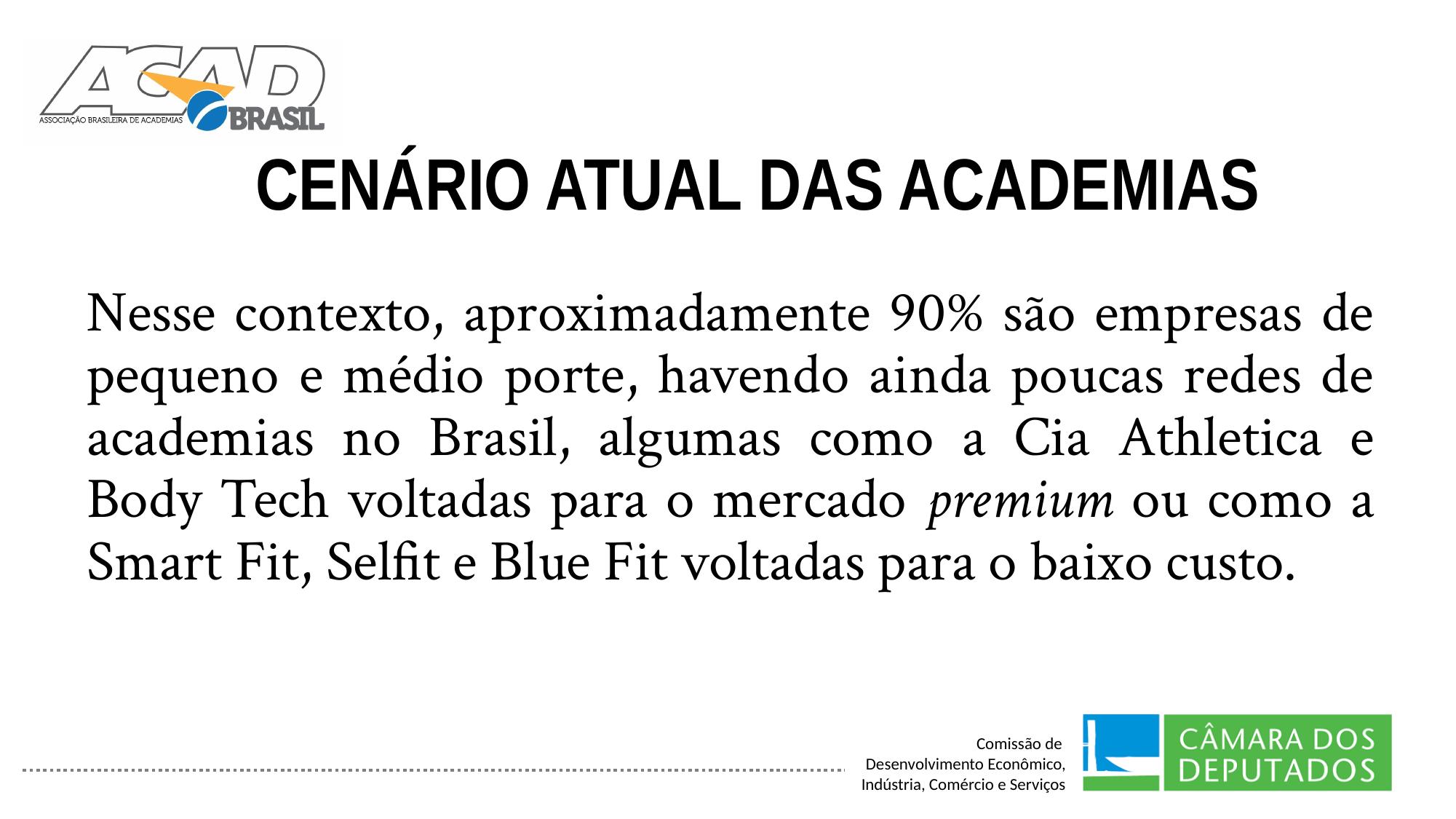

# CENÁRIO ATUAL DAS ACADEMIAS
Nesse contexto, aproximadamente 90% são empresas de pequeno e médio porte, havendo ainda poucas redes de academias no Brasil, algumas como a Cia Athletica e Body Tech voltadas para o mercado premium ou como a Smart Fit, Selfit e Blue Fit voltadas para o baixo custo.